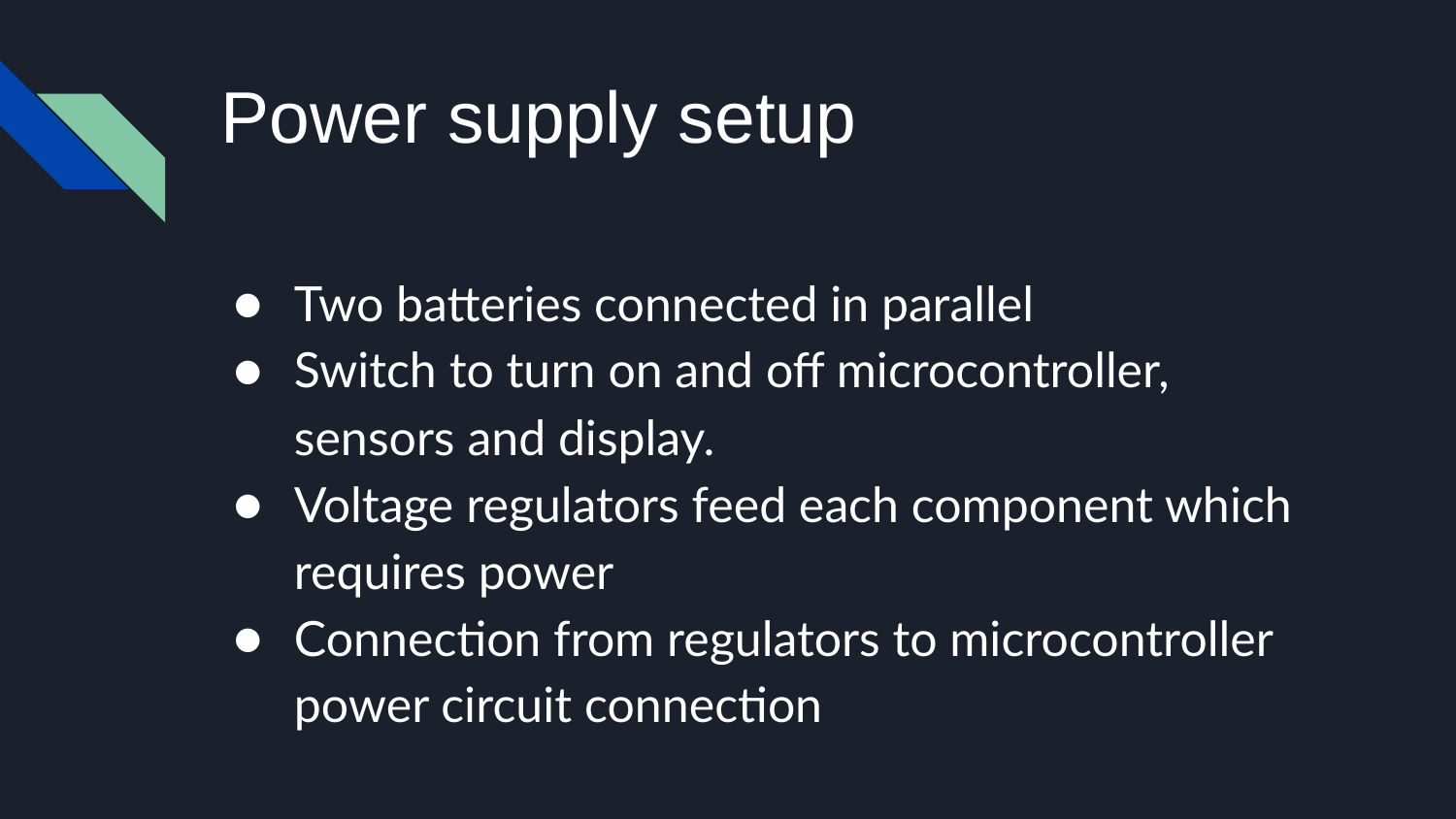

# Power supply setup
Two batteries connected in parallel
Switch to turn on and off microcontroller, sensors and display.
Voltage regulators feed each component which requires power
Connection from regulators to microcontroller power circuit connection